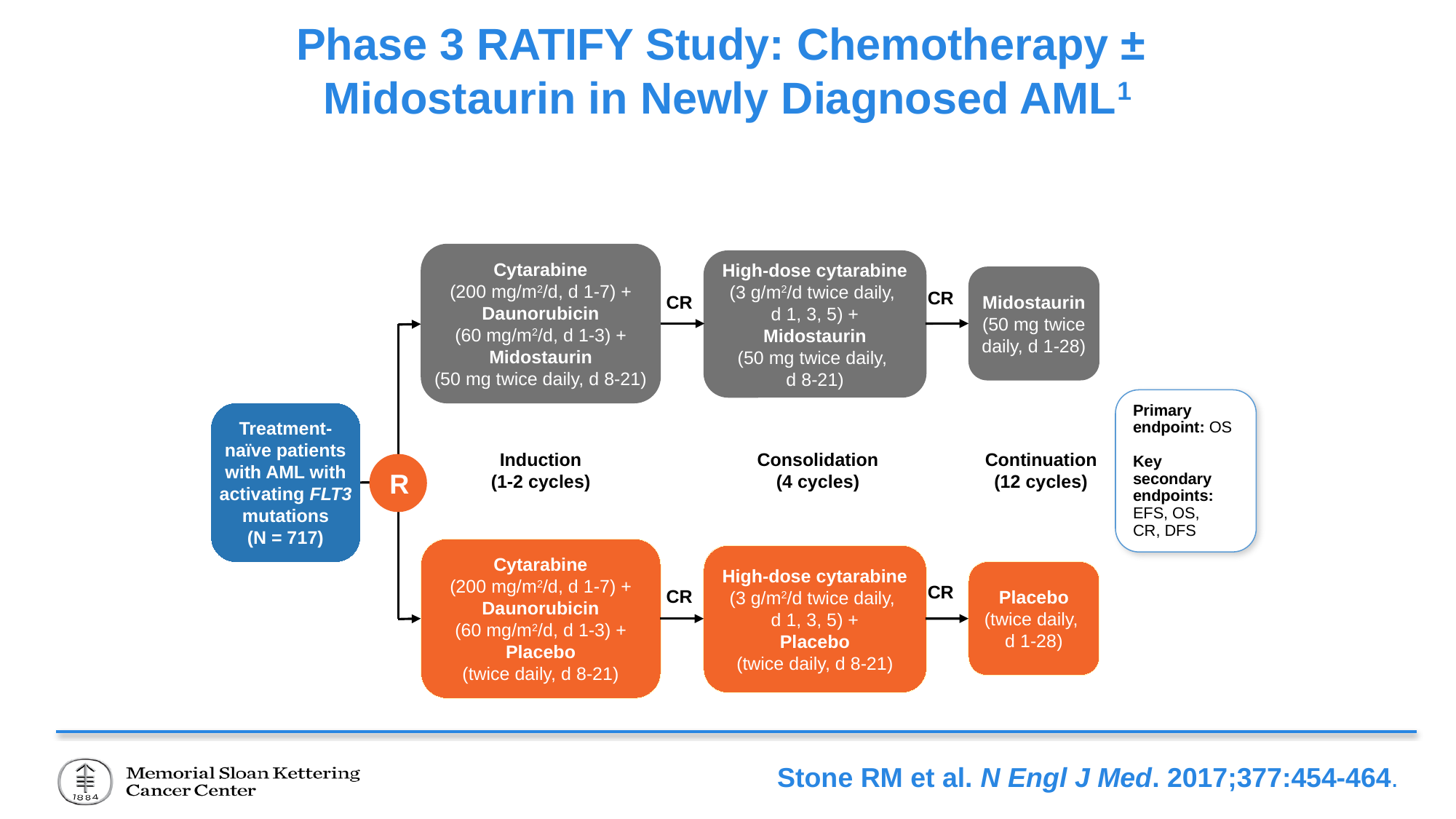

# Phase 3 RATIFY Study: Chemotherapy ± Midostaurin in Newly Diagnosed AML1

Cytarabine
(200 mg/m2/d, d 1-7) +
Daunorubicin
(60 mg/m2/d, d 1-3) +
Midostaurin
(50 mg twice daily, d 8-21)
High-dose cytarabine
(3 g/m2/d twice daily,
d 1, 3, 5) +
Midostaurin
(50 mg twice daily,
d 8-21)
Midostaurin
(50 mg twice daily, d 1-28)
CR
CR
Primary endpoint: OS

Key secondary endpoints: EFS, OS,
CR, DFS
Treatment-naïve patients with AML with activating FLT3 mutations
(N = 717)
Induction
(1-2 cycles)
Consolidation
(4 cycles)
Continuation
(12 cycles)
R
Cytarabine
(200 mg/m2/d, d 1-7) +
Daunorubicin
(60 mg/m2/d, d 1-3) +
Placebo
(twice daily, d 8-21)
High-dose cytarabine
(3 g/m2/d twice daily,
d 1, 3, 5) +
Placebo
(twice daily, d 8-21)
Placebo
(twice daily,
d 1-28)
CR
CR
 Stone RM et al. N Engl J Med. 2017;377:454-464.